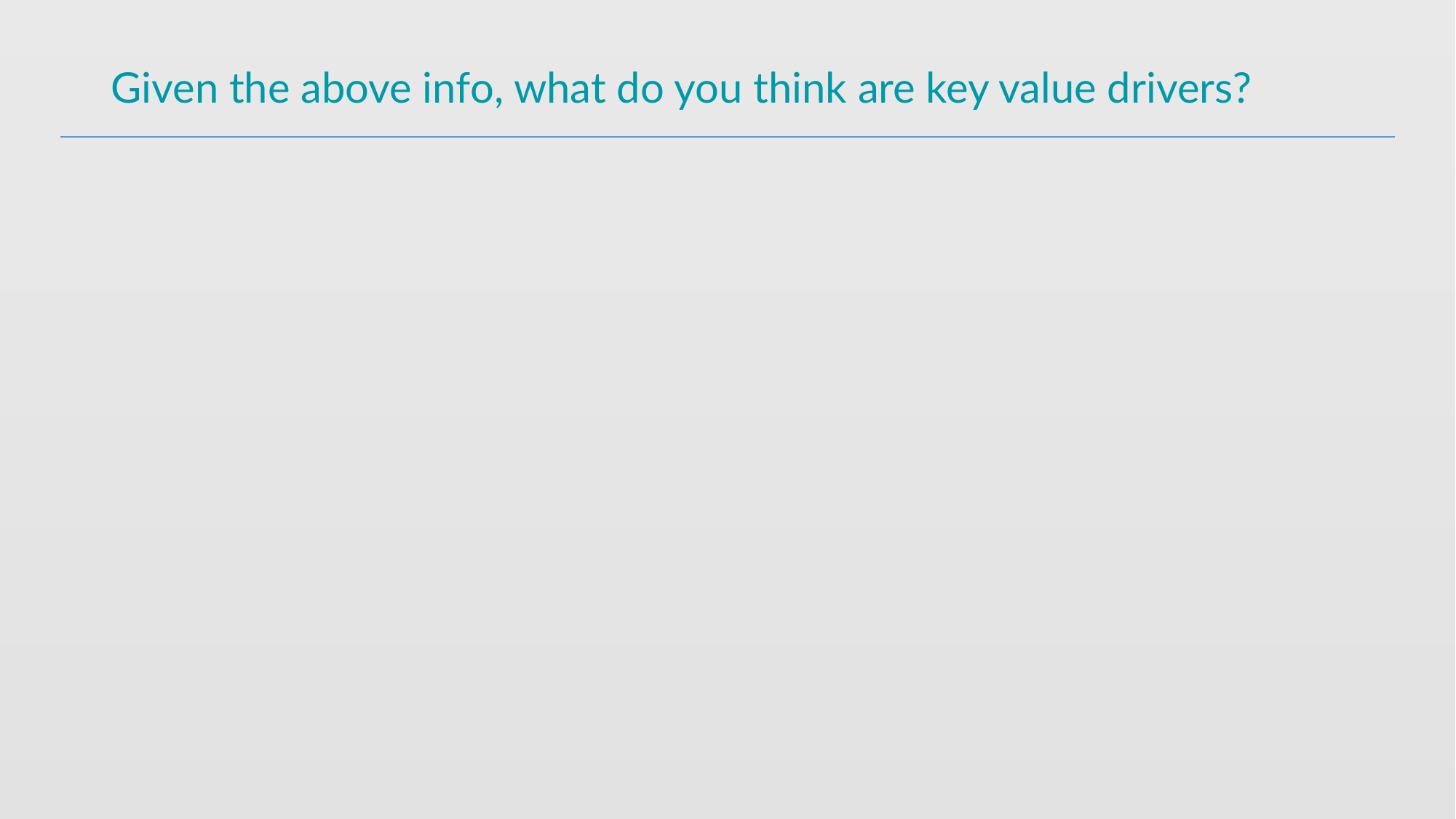

# Given the above info, what do you think are key value drivers?